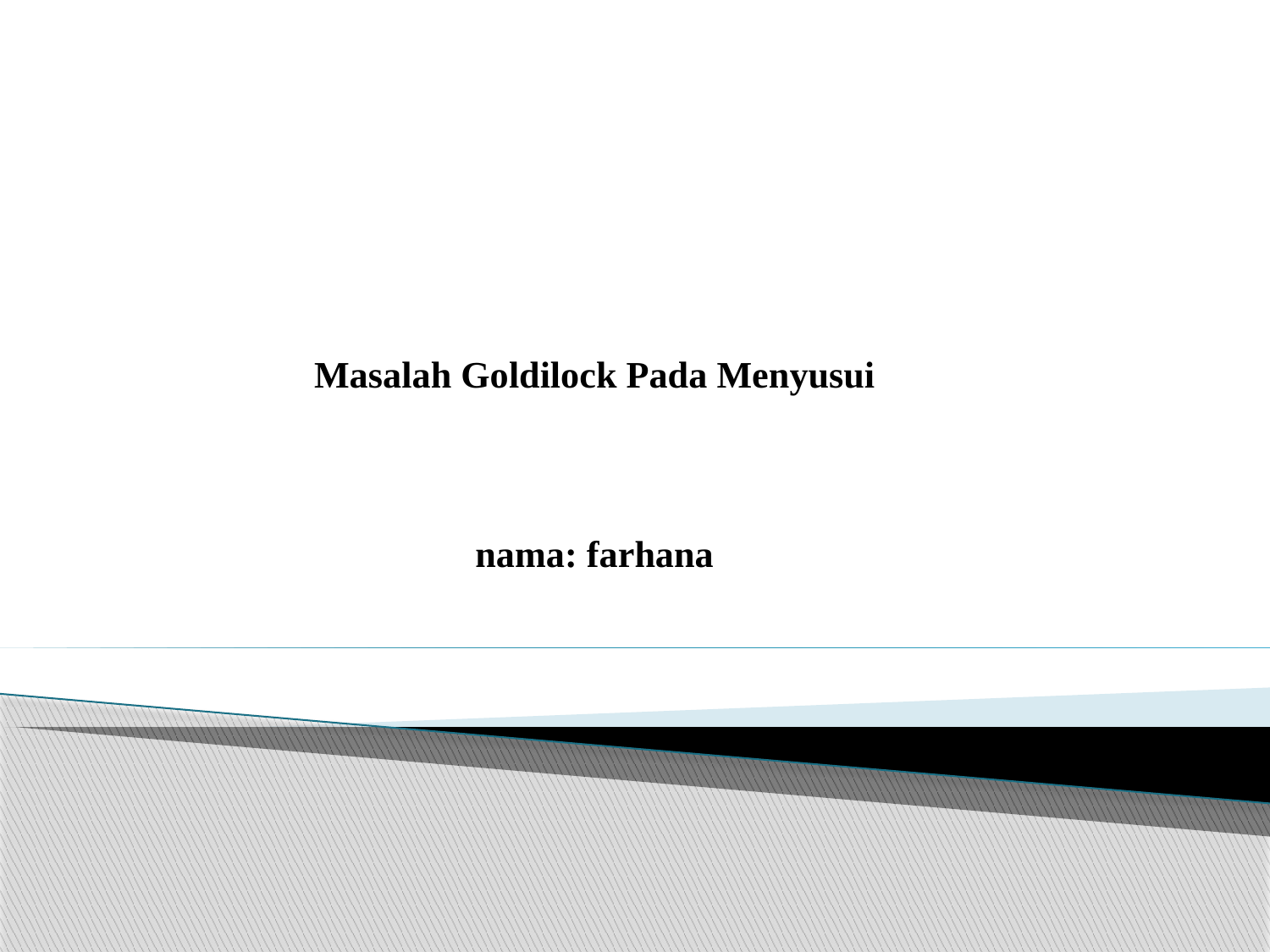

# Masalah Goldilock Pada Menyusui nama: farhana